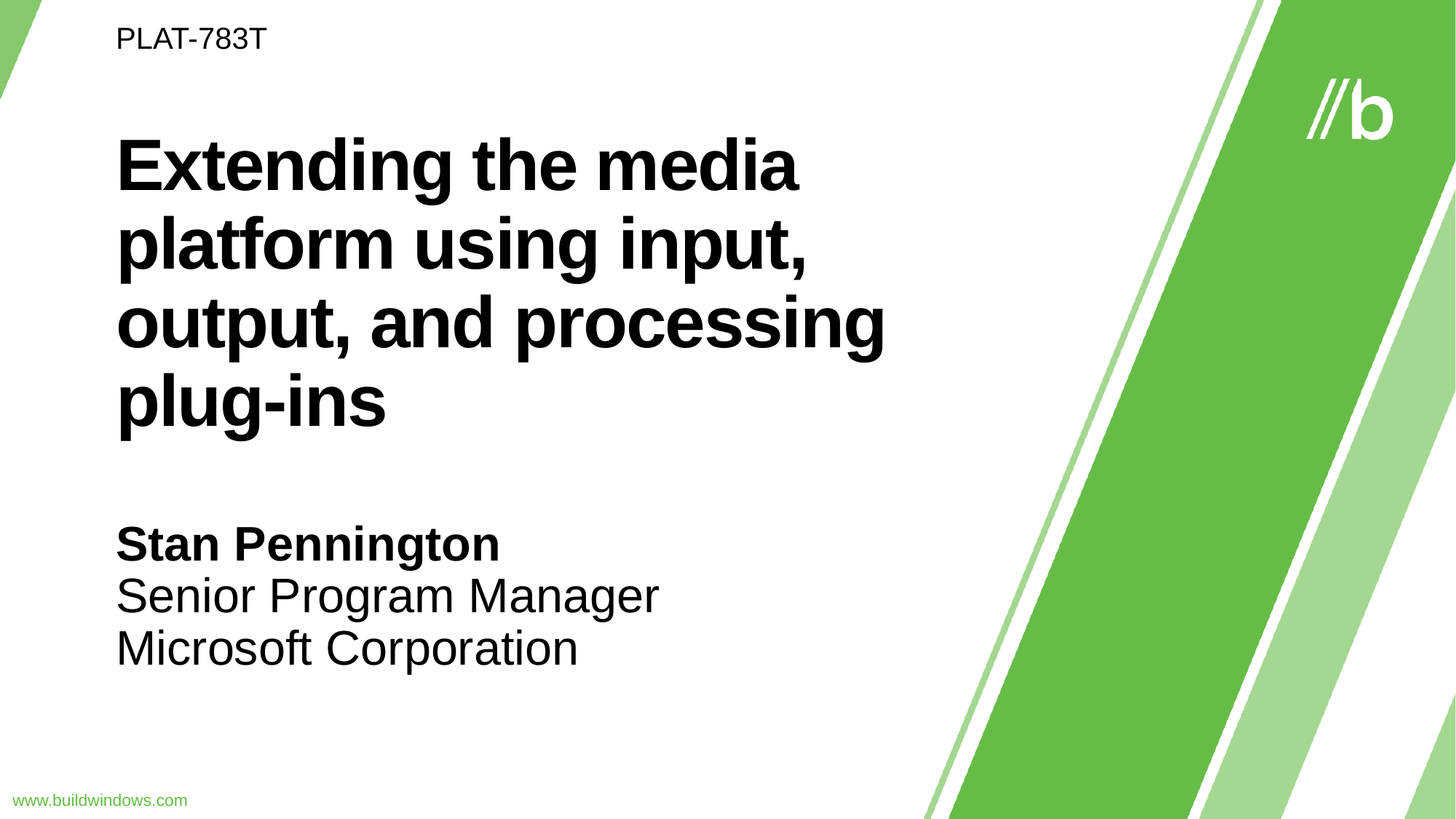

PLAT-783T
# Extending the media platform using input, output, and processing plug-ins
Stan Pennington
Senior Program Manager
Microsoft Corporation